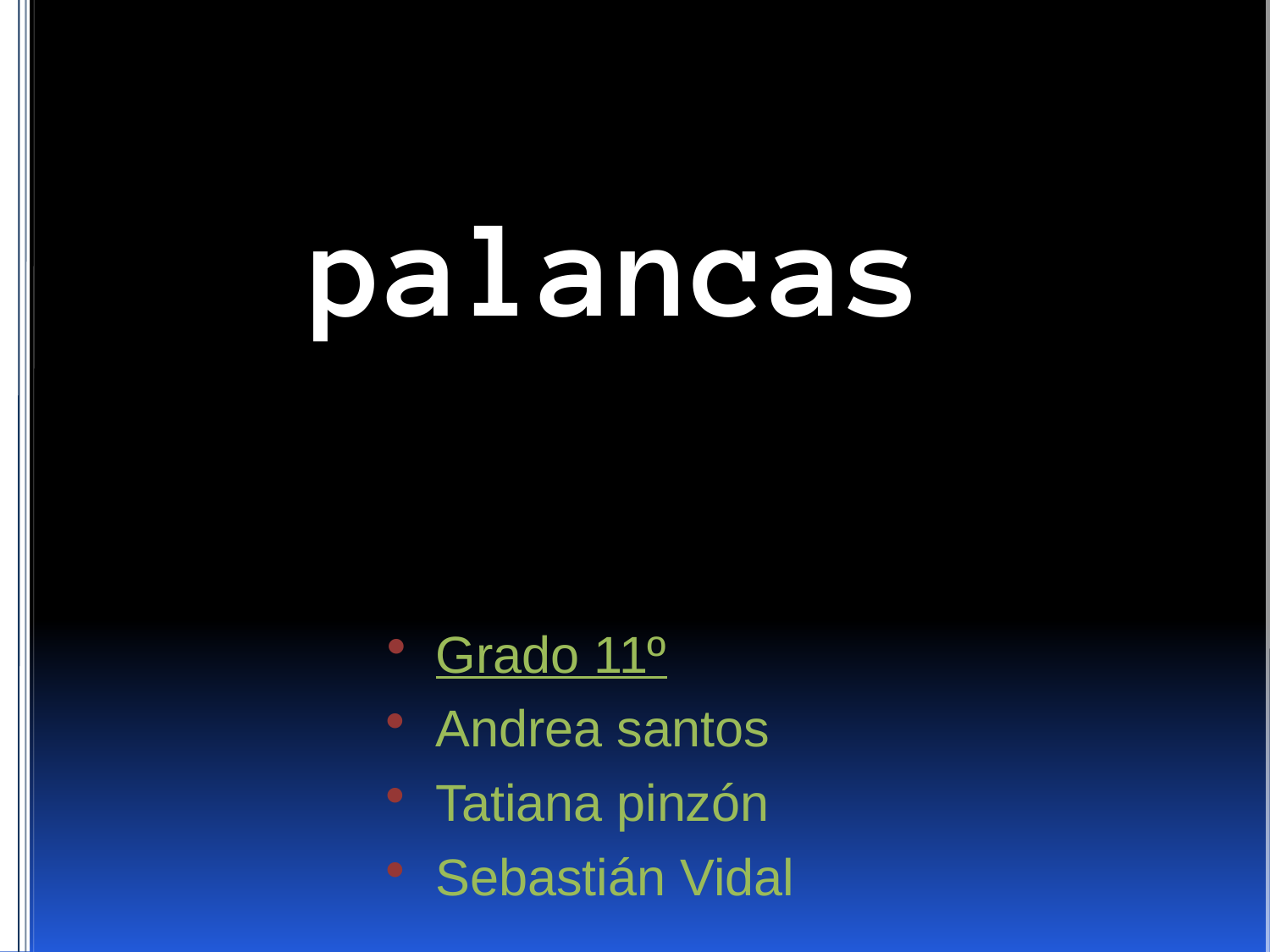

# palancas
Grado 11º
Andrea santos
Tatiana pinzón
Sebastián Vidal